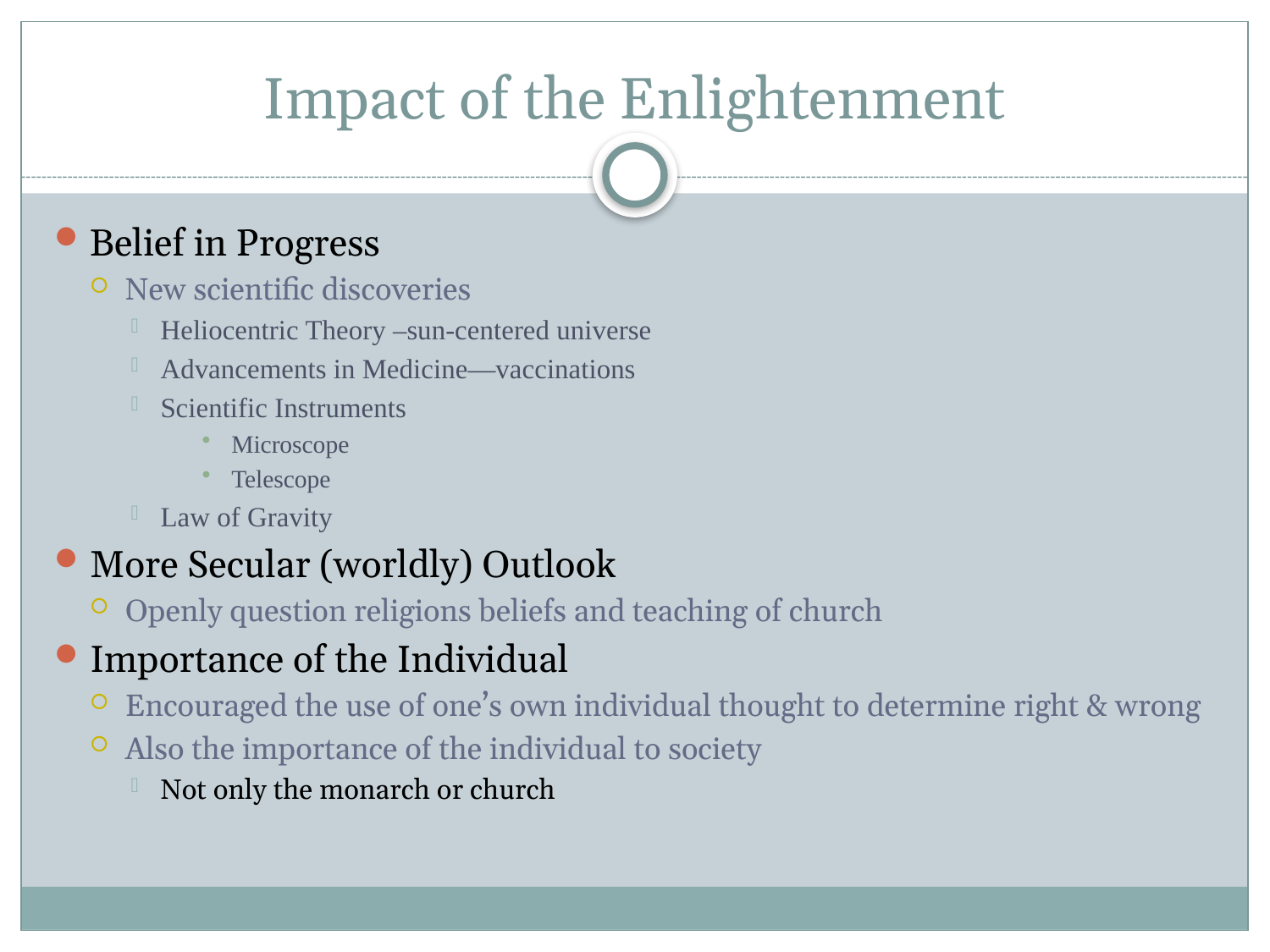

# Impact of the Enlightenment
Belief in Progress
New scientific discoveries
Heliocentric Theory –sun-centered universe
Advancements in Medicine—vaccinations
Scientific Instruments
Microscope
Telescope
Law of Gravity
More Secular (worldly) Outlook
Openly question religions beliefs and teaching of church
Importance of the Individual
Encouraged the use of one’s own individual thought to determine right & wrong
Also the importance of the individual to society
Not only the monarch or church